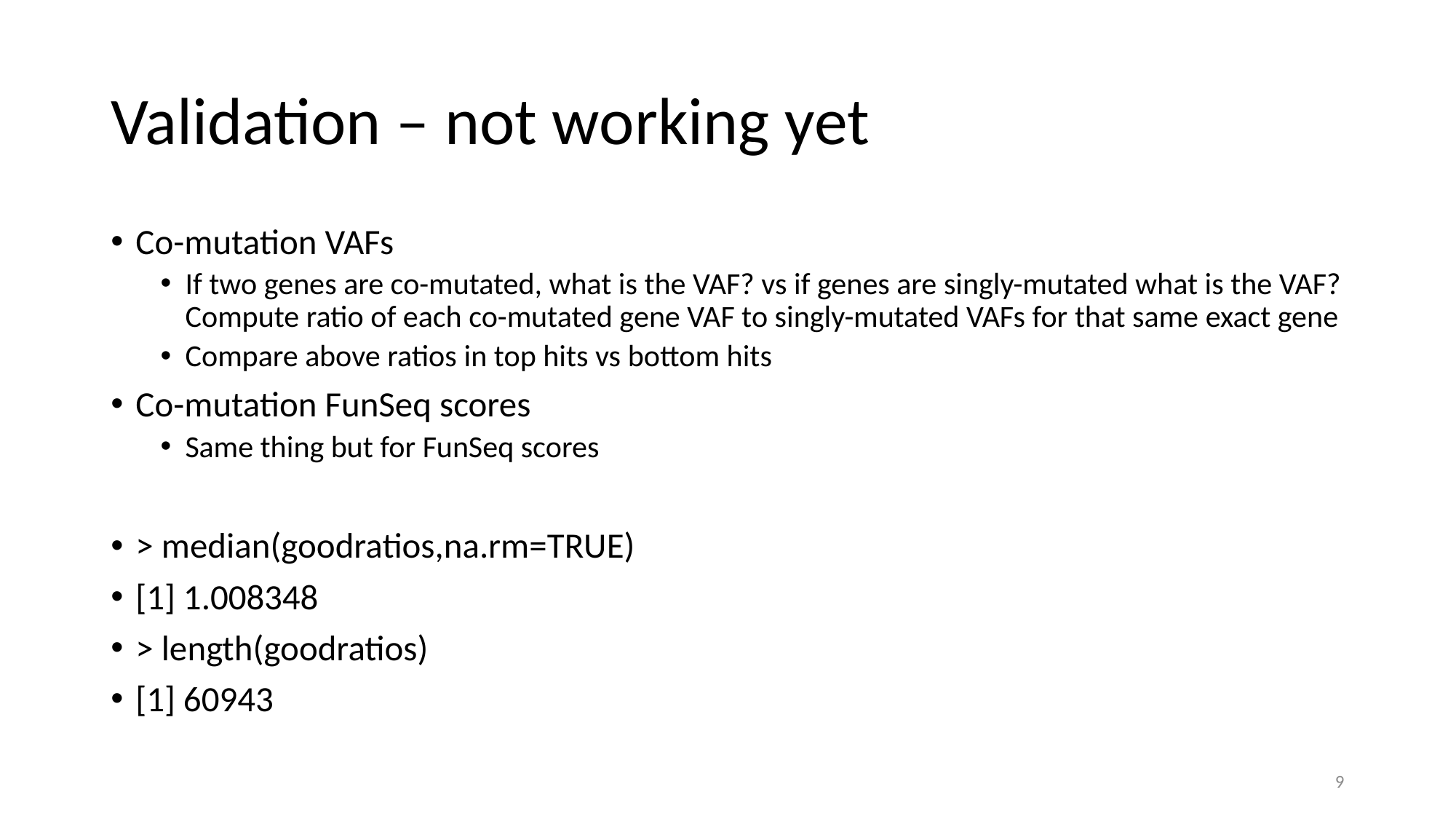

# Validation – not working yet
Co-mutation VAFs
If two genes are co-mutated, what is the VAF? vs if genes are singly-mutated what is the VAF? Compute ratio of each co-mutated gene VAF to singly-mutated VAFs for that same exact gene
Compare above ratios in top hits vs bottom hits
Co-mutation FunSeq scores
Same thing but for FunSeq scores

> median(goodratios,na.rm=TRUE)
[1] 1.008348
> length(goodratios)
[1] 60943

9